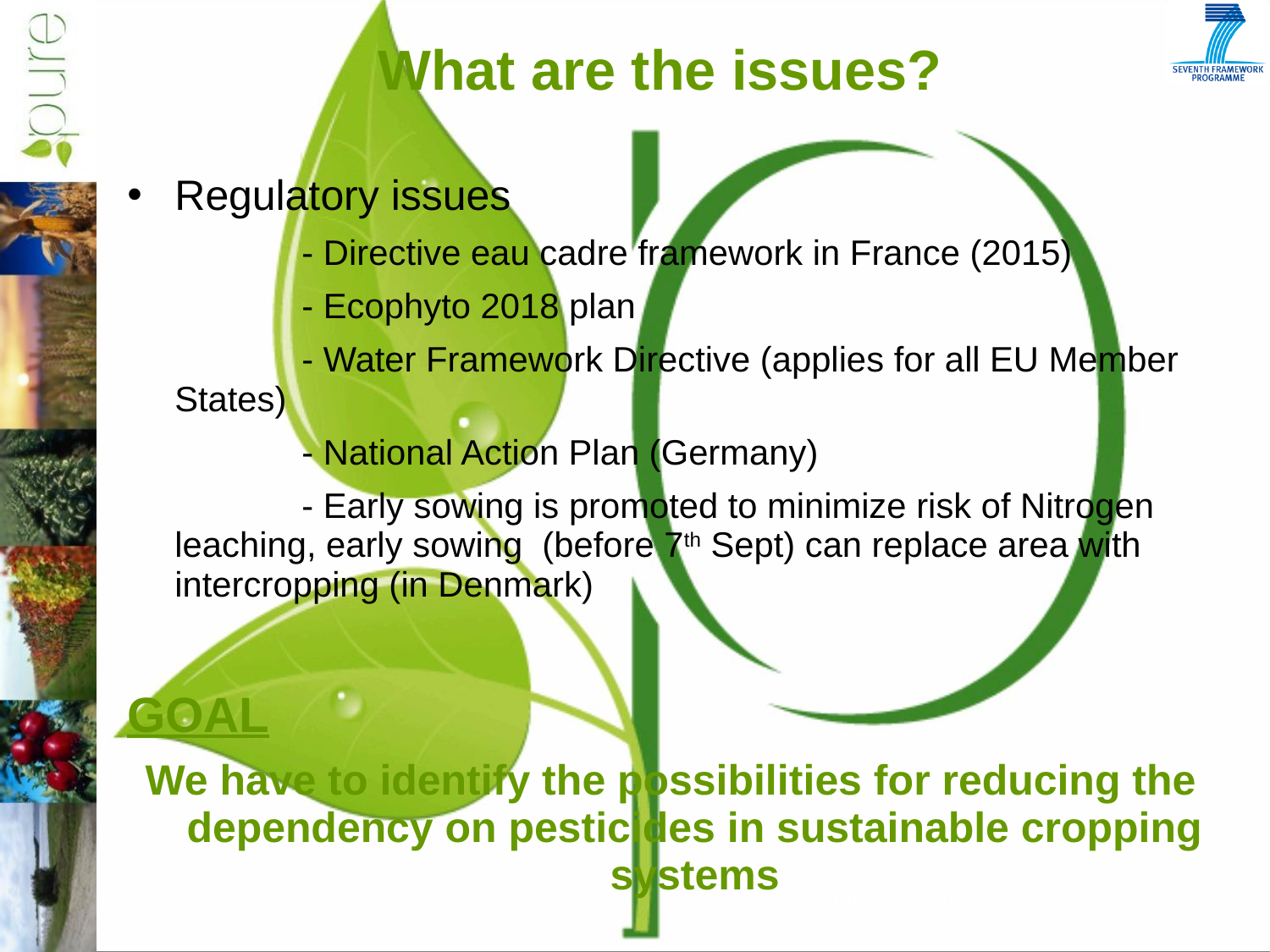

What are the issues?
Regulatory issues
		- Directive eau cadre framework in France (2015)
		- Ecophyto 2018 plan
		- Water Framework Directive (applies for all EU Member States)
		- National Action Plan (Germany)
		- Early sowing is promoted to minimize risk of Nitrogen leaching, early sowing  (before 7th Sept) can replace area with intercropping (in Denmark)

GOAL
We have to identify the possibilities for reducing the dependency on pesticides in sustainable cropping systems
Speaker's name
Meeting and date